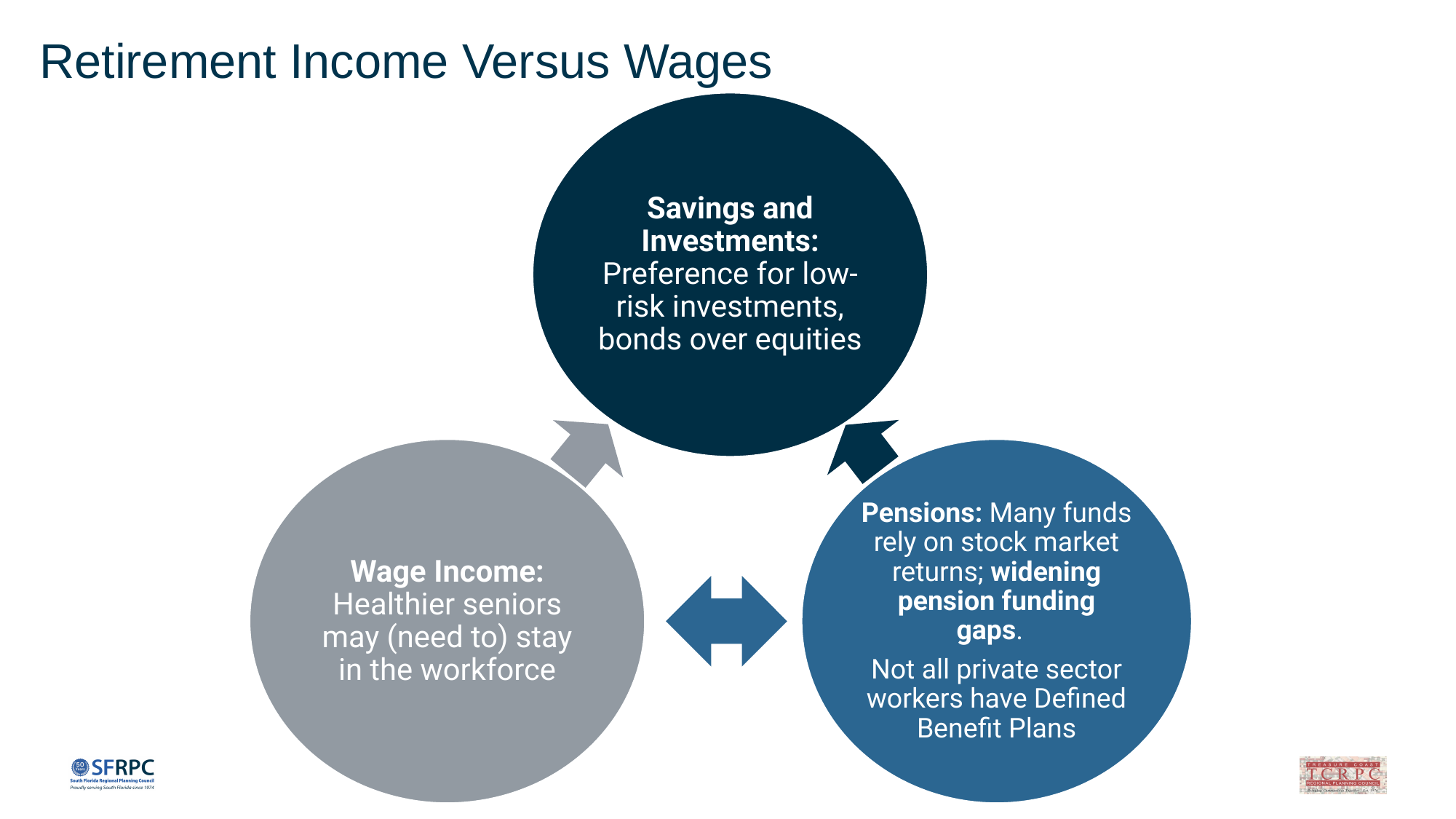

# Retirement Income Versus Wages
Savings and Investments: Preference for low-risk investments, bonds over equities

Pensions: Many funds rely on stock market returns; widening pension funding gaps.
Not all private sector workers have Defined Benefit Plans

Wage Income: Healthier seniors may (need to) stay in the workforce